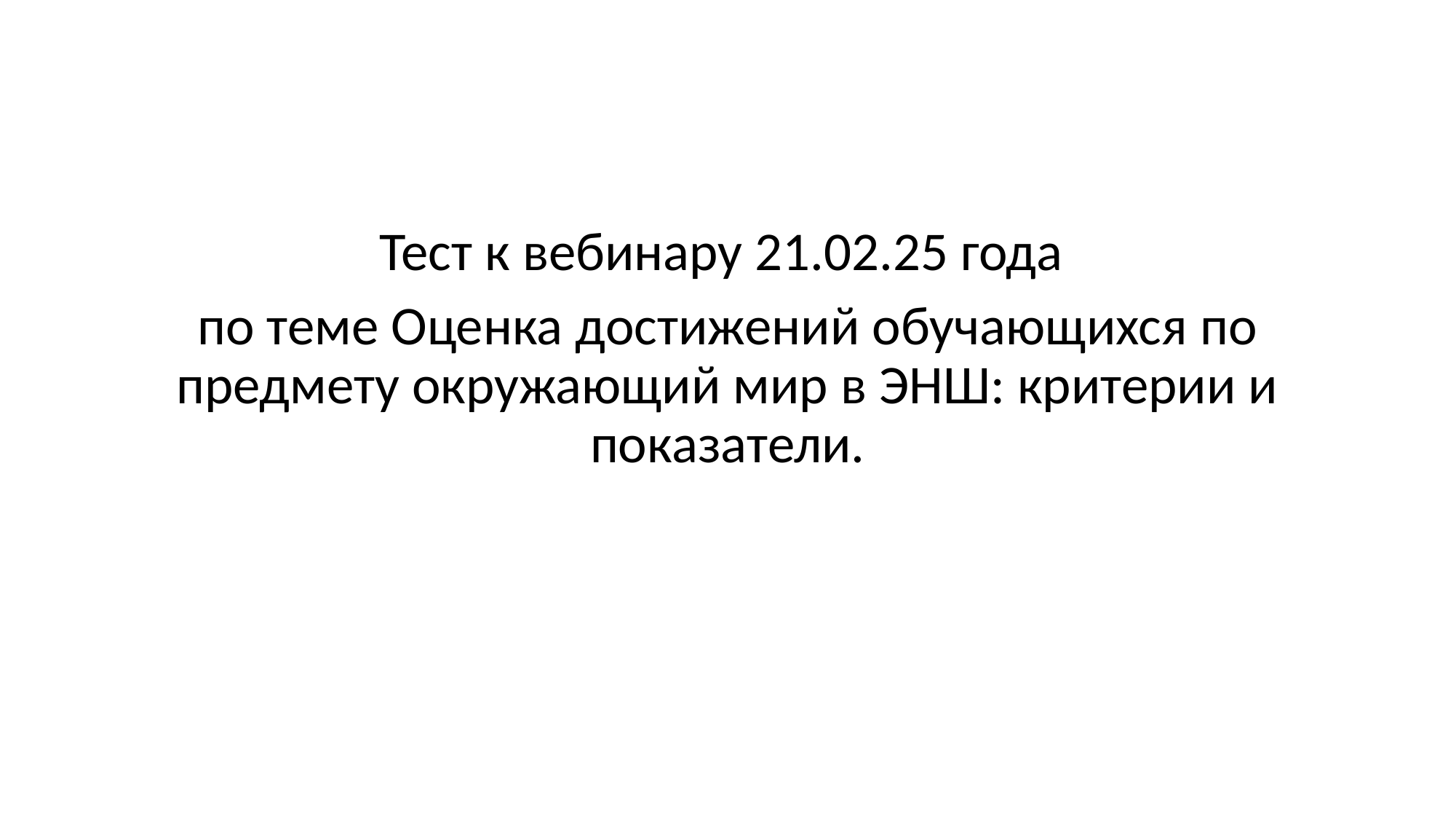

Тест к вебинару 21.02.25 года
по теме Оценка достижений обучающихся по предмету окружающий мир в ЭНШ: критерии и показатели.